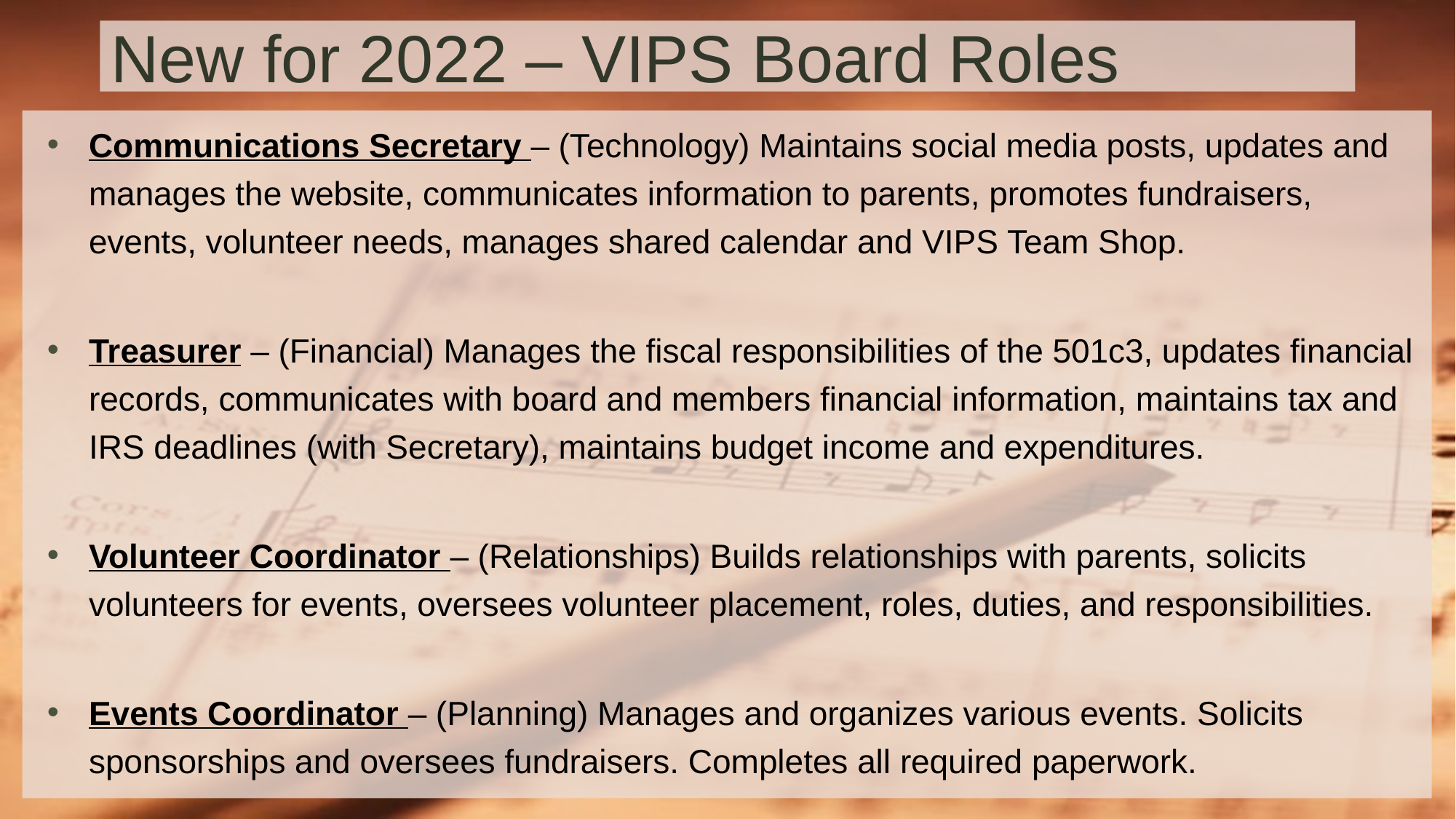

# New for 2022 – VIPS Board Roles
Communications Secretary – (Technology) Maintains social media posts, updates and manages the website, communicates information to parents, promotes fundraisers, events, volunteer needs, manages shared calendar and VIPS Team Shop.

Treasurer – (Financial) Manages the fiscal responsibilities of the 501c3, updates financial records, communicates with board and members financial information, maintains tax and IRS deadlines (with Secretary), maintains budget income and expenditures.

Volunteer Coordinator – (Relationships) Builds relationships with parents, solicits volunteers for events, oversees volunteer placement, roles, duties, and responsibilities.

Events Coordinator – (Planning) Manages and organizes various events. Solicits sponsorships and oversees fundraisers. Completes all required paperwork.